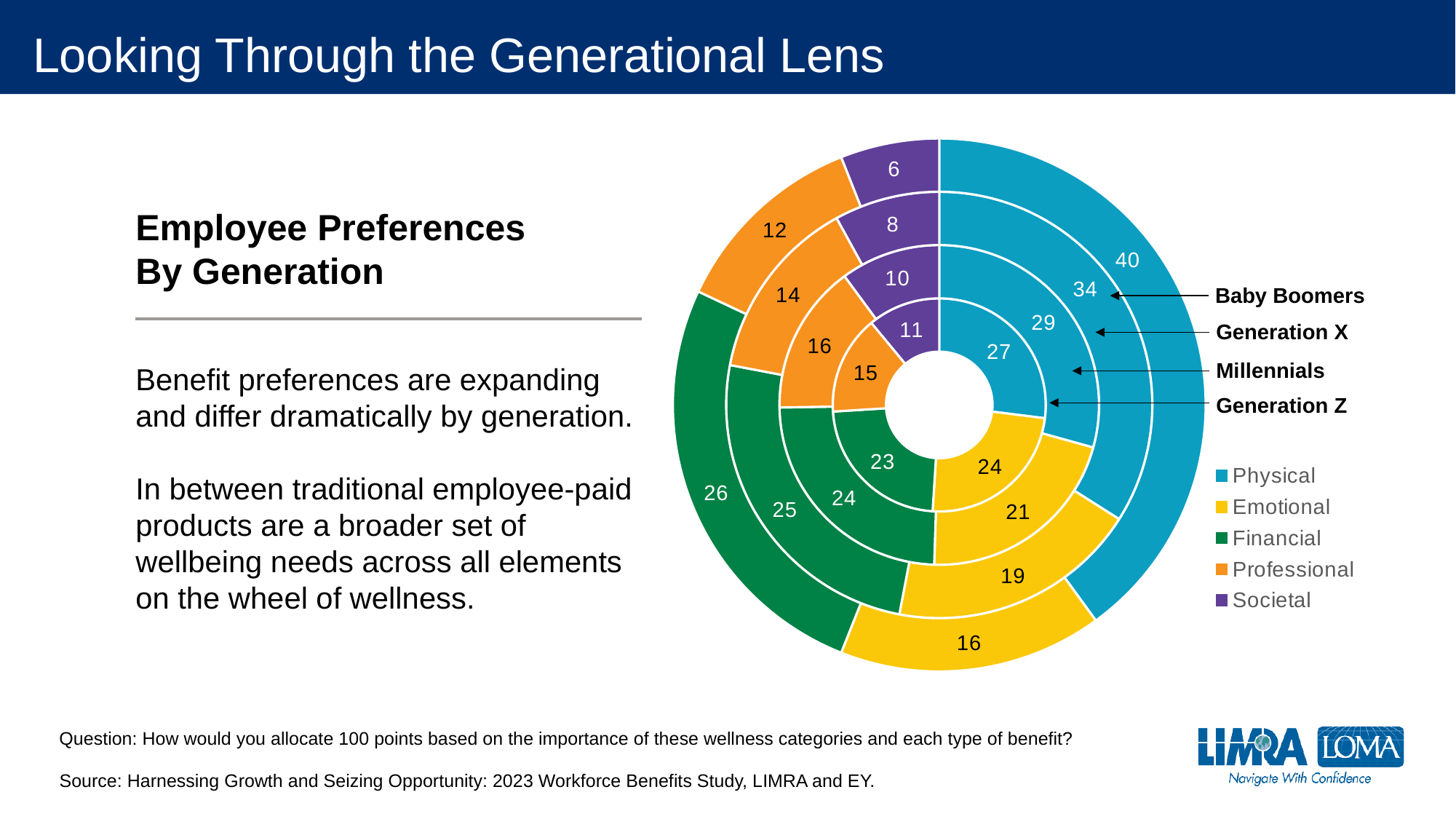

# Looking Through the Generational Lens

### Chart

| Category | Gen Z | Millennials | Gen X | Baby Boomers |
|---|---|---|---|---|
| Physical  | 27.0 | 29.0 | 34.0 | 40.0 |
| Emotional | 24.0 | 21.0 | 19.0 | 16.0 |
| Financial  | 23.0 | 24.0 | 25.0 | 26.0 |
| Professional  | 15.0 | 15.0 | 14.0 | 12.0 |
| Societal | 11.0 | 10.0 | 8.0 | 6.0 |
Employee Preferences
By Generation
Baby Boomers
Generation X
Benefit preferences are expanding and differ dramatically by generation.

In between traditional employee-paid products are a broader set of wellbeing needs across all elements on the wheel of wellness.
Millennials
Generation Z
Question: How would you allocate 100 points based on the importance of these wellness categories and each type of benefit?
Source: Harnessing Growth and Seizing Opportunity: 2023 Workforce Benefits Study, LIMRA and EY.